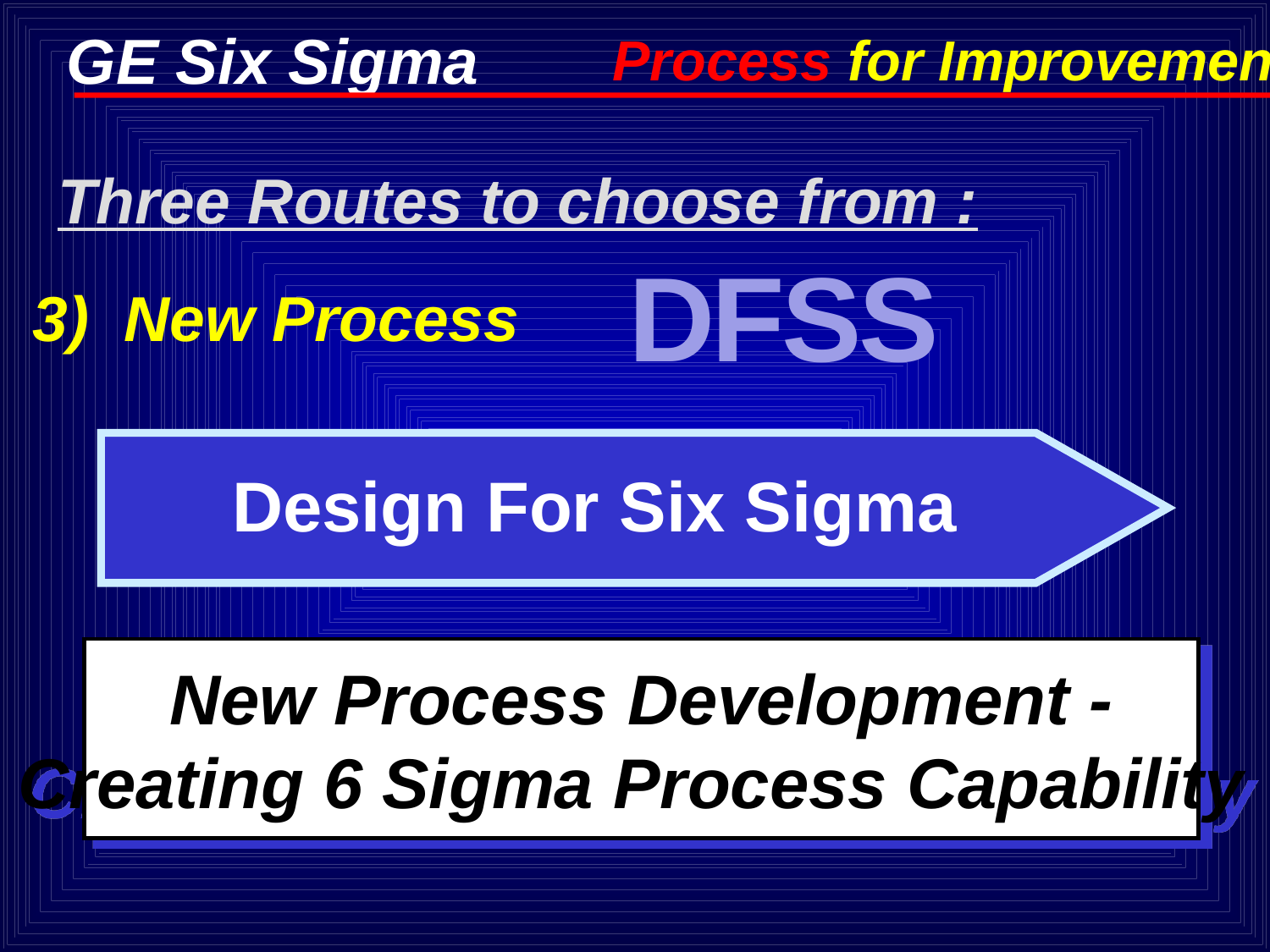

Process for Improvement
Three Routes to choose from :
D
F
S
S
3)  New Process

Design For Six Sigma
New Process Development -
Creating 6 Sigma Process Capability